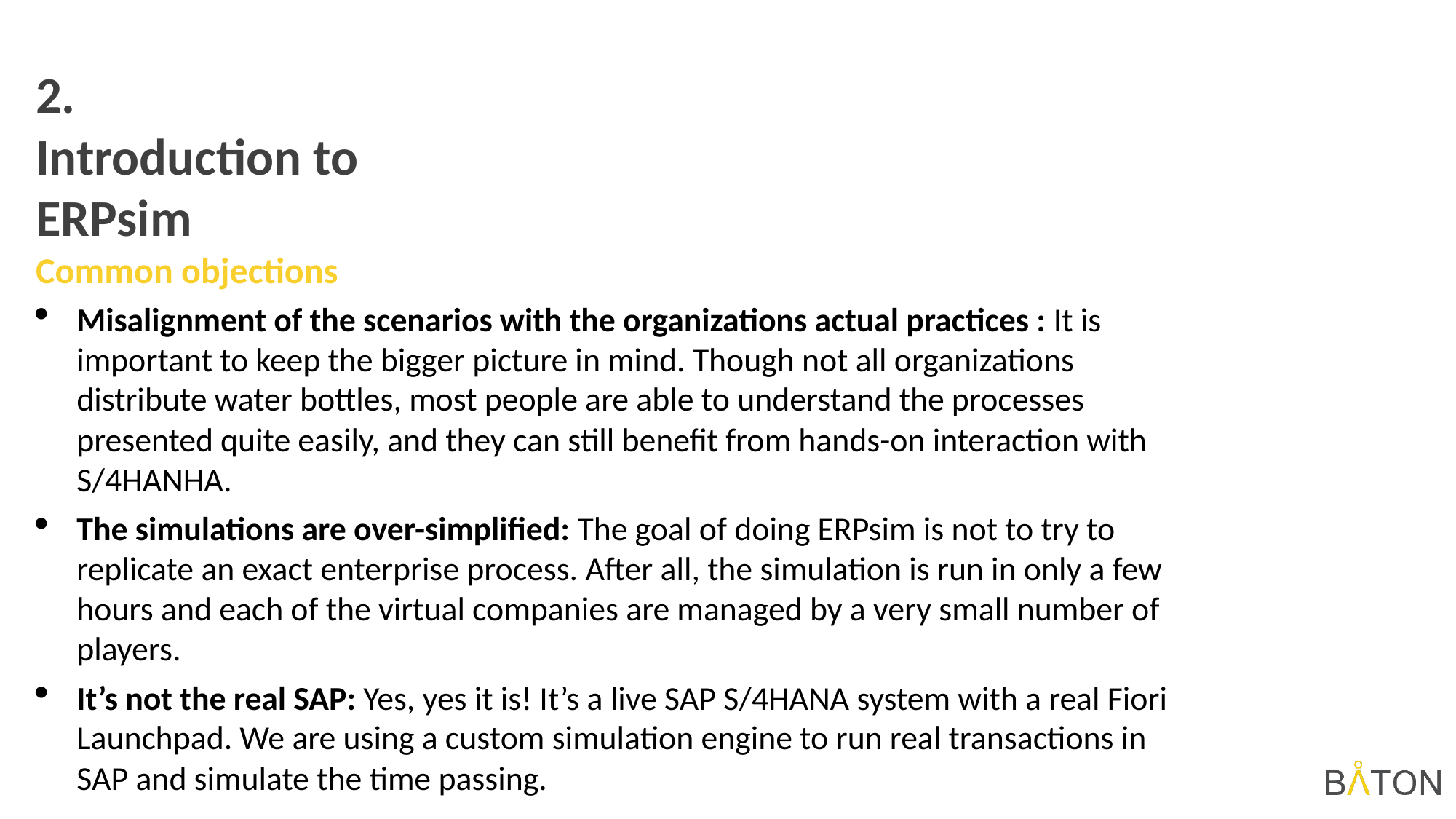

2.
Introduction to ERPsim
Common objections

Misalignment of the scenarios with the organizations actual practices : It is important to keep the bigger picture in mind. Though not all organizations distribute water bottles, most people are able to understand the processes presented quite easily, and they can still benefit from hands-on interaction with S/4HANHA.
The simulations are over-simplified: The goal of doing ERPsim is not to try to replicate an exact enterprise process. After all, the simulation is run in only a few hours and each of the virtual companies are managed by a very small number of players.
It’s not the real SAP: Yes, yes it is! It’s a live SAP S/4HANA system with a real Fiori Launchpad. We are using a custom simulation engine to run real transactions in SAP and simulate the time passing.